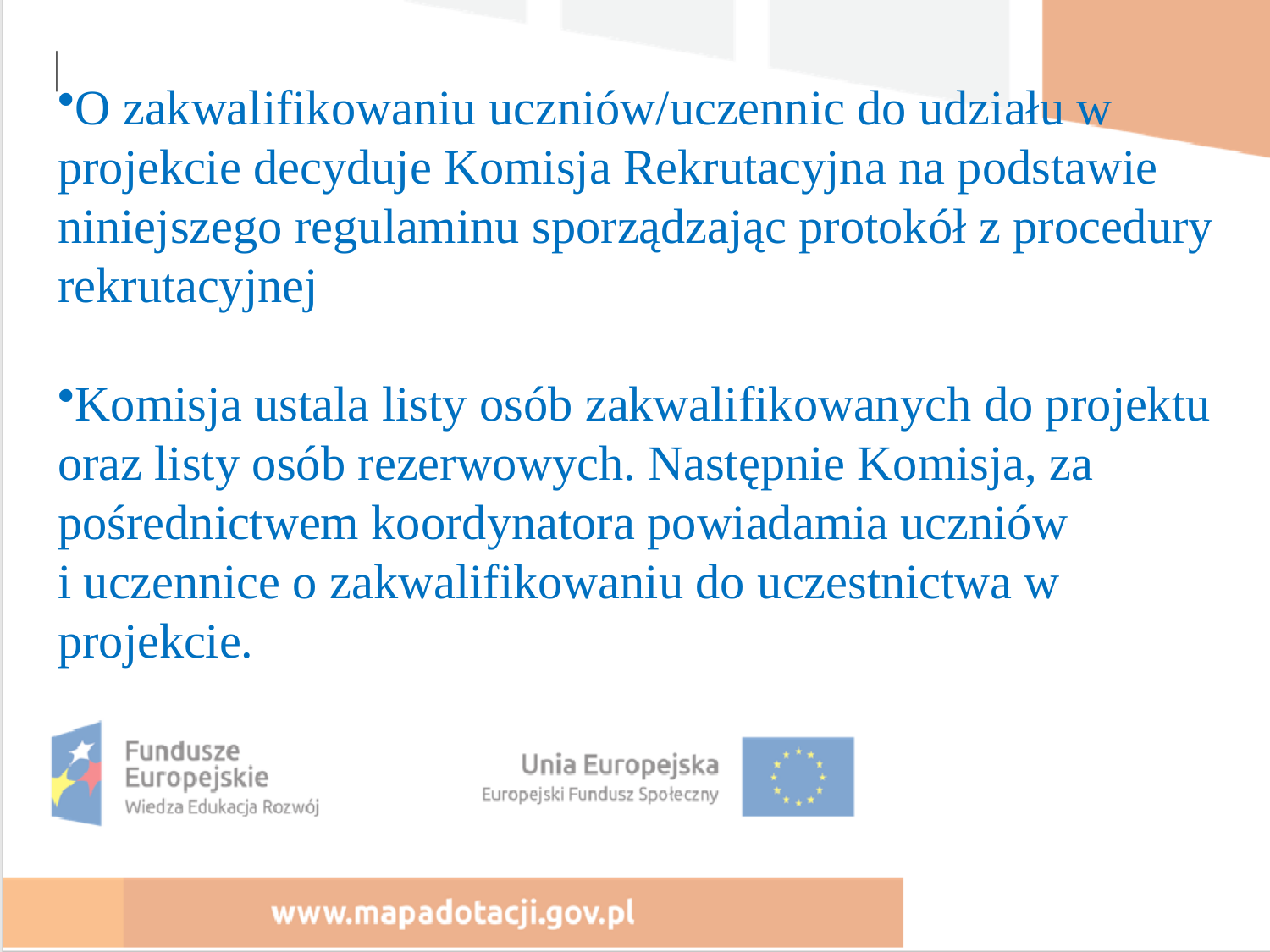

O zakwalifikowaniu uczniów/uczennic do udziału w projekcie decyduje Komisja Rekrutacyjna na podstawie niniejszego regulaminu sporządzając protokół z procedury rekrutacyjnej

Komisja ustala listy osób zakwalifikowanych do projektu oraz listy osób rezerwowych. Następnie Komisja, za pośrednictwem koordynatora powiadamia uczniów            i uczennice o zakwalifikowaniu do uczestnictwa w projekcie.